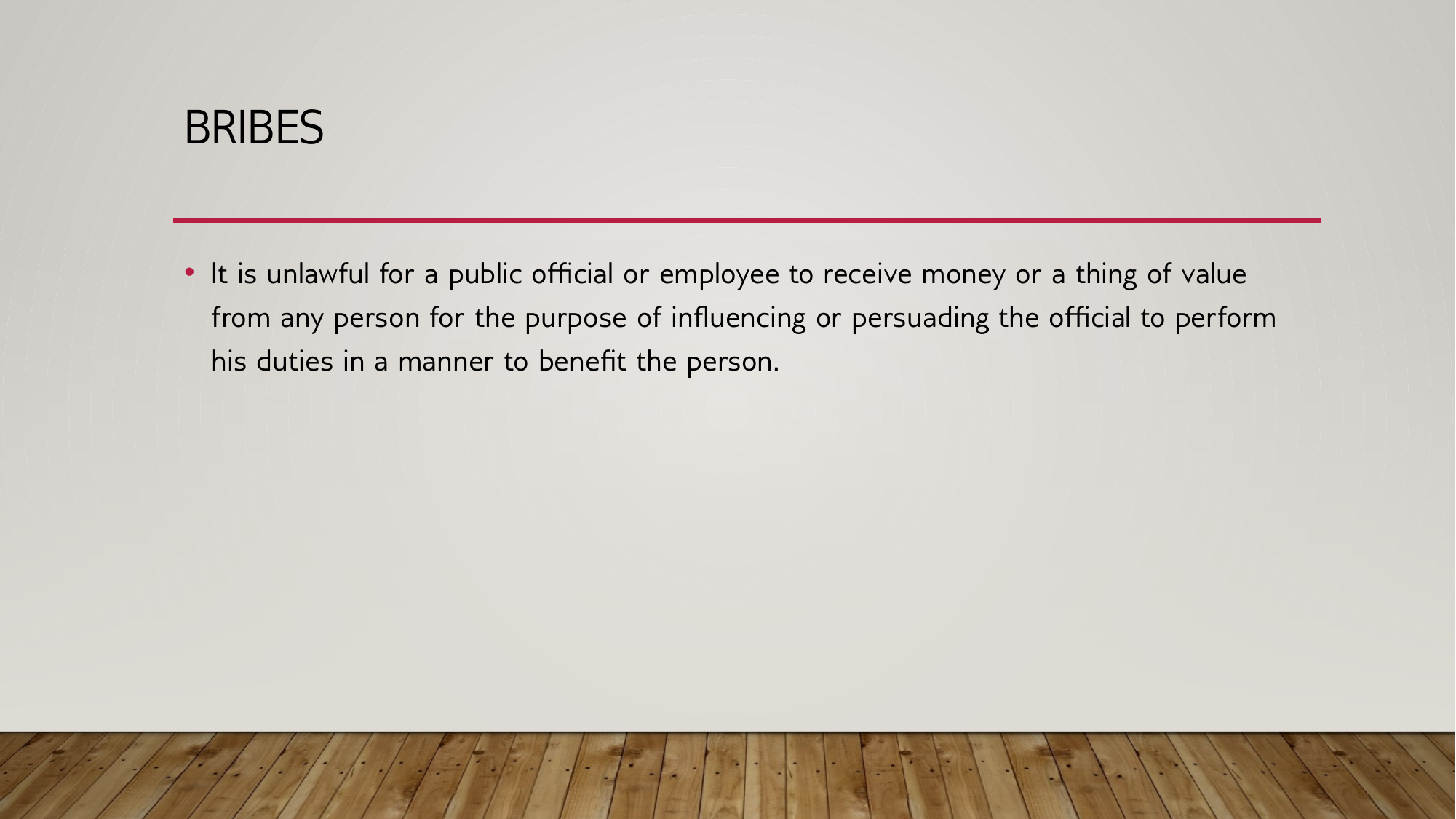

# Bribes
It is unlawful for a public official or employee to receive money or a thing of value from any person for the purpose of influencing or persuading the official to perform his duties in a manner to benefit the person.